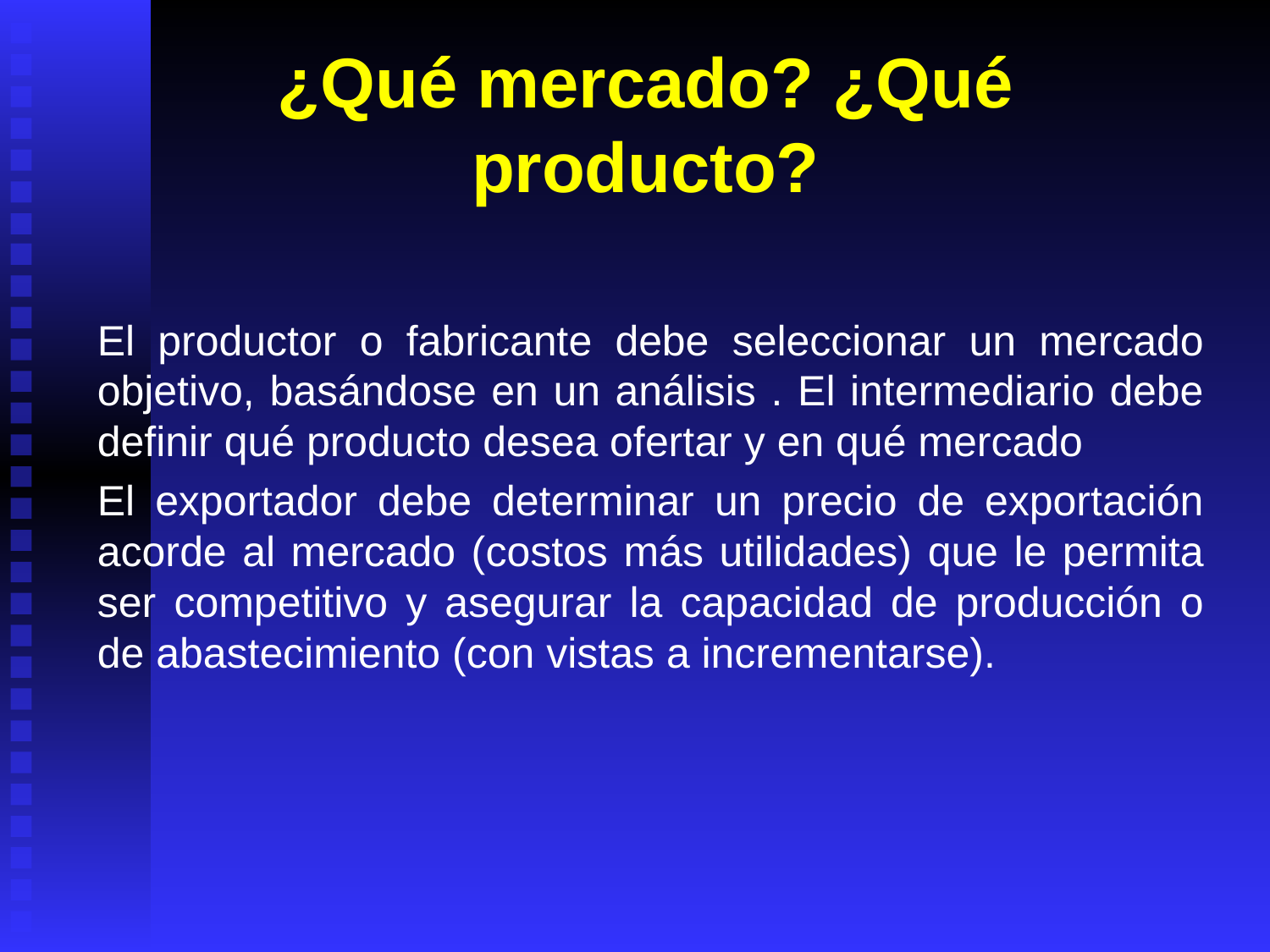

# ¿Qué mercado? ¿Qué producto?
El productor o fabricante debe seleccionar un mercado objetivo, basándose en un análisis . El intermediario debe definir qué producto desea ofertar y en qué mercado
El exportador debe determinar un precio de exportación acorde al mercado (costos más utilidades) que le permita ser competitivo y asegurar la capacidad de producción o de abastecimiento (con vistas a incrementarse).